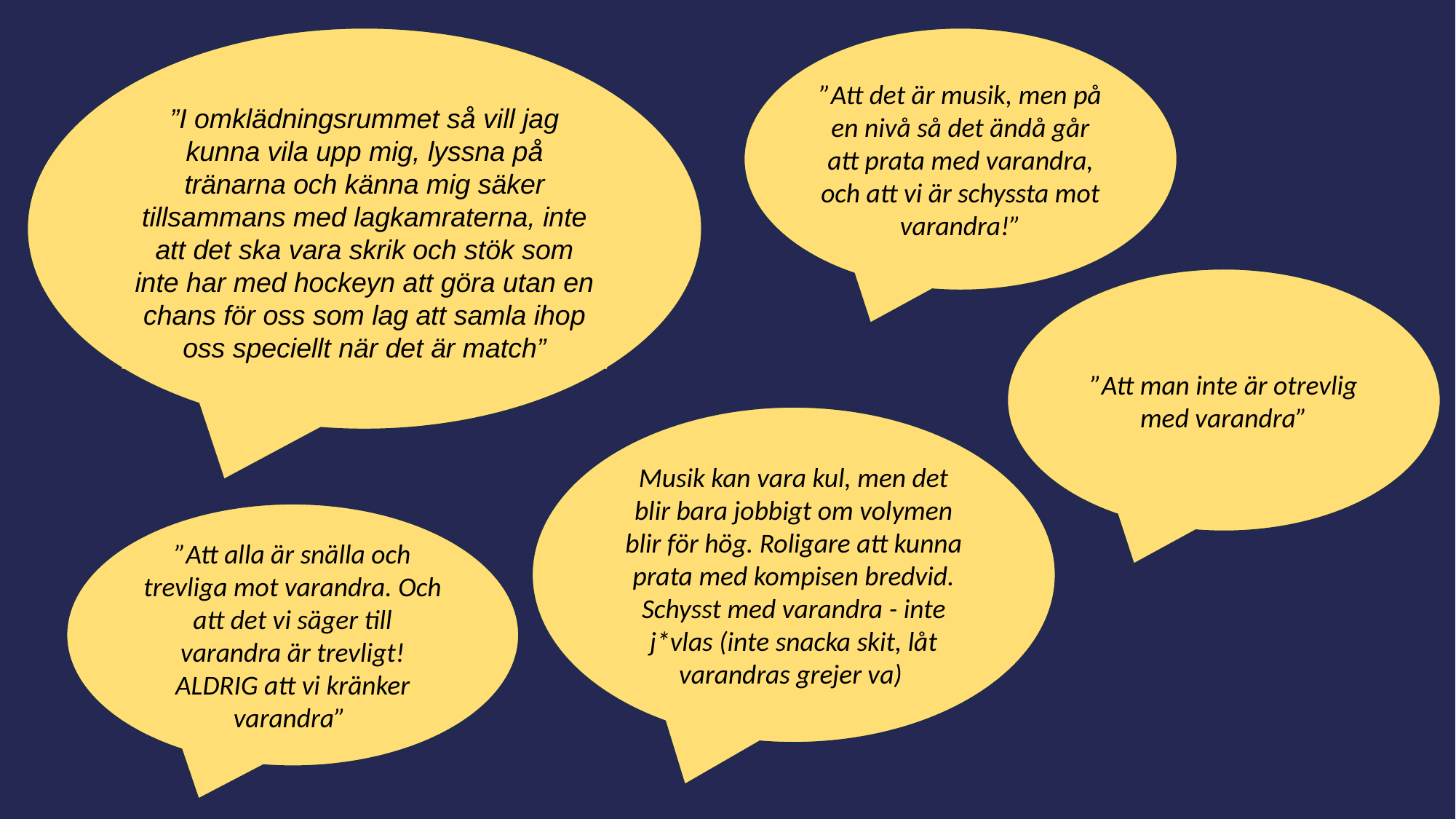

”Att det är musik, men på en nivå så det ändå går att prata med varandra, och att vi är schyssta mot varandra!”
”I omklädningsrummet så vill jag kunna vila upp mig, lyssna på tränarna och känna mig säker tillsammans med lagkamraterna, inte att det ska vara skrik och stök som inte har med hockeyn att göra utan en chans för oss som lag att samla ihop oss speciellt när det är match”
”Att man inte är otrevlig med varandra”
Musik kan vara kul, men det blir bara jobbigt om volymen blir för hög. Roligare att kunna prata med kompisen bredvid. Schysst med varandra - inte j*vlas (inte snacka skit, låt varandras grejer va)
”Att alla är snälla och trevliga mot varandra. Och att det vi säger till varandra är trevligt! ALDRIG att vi kränker varandra”